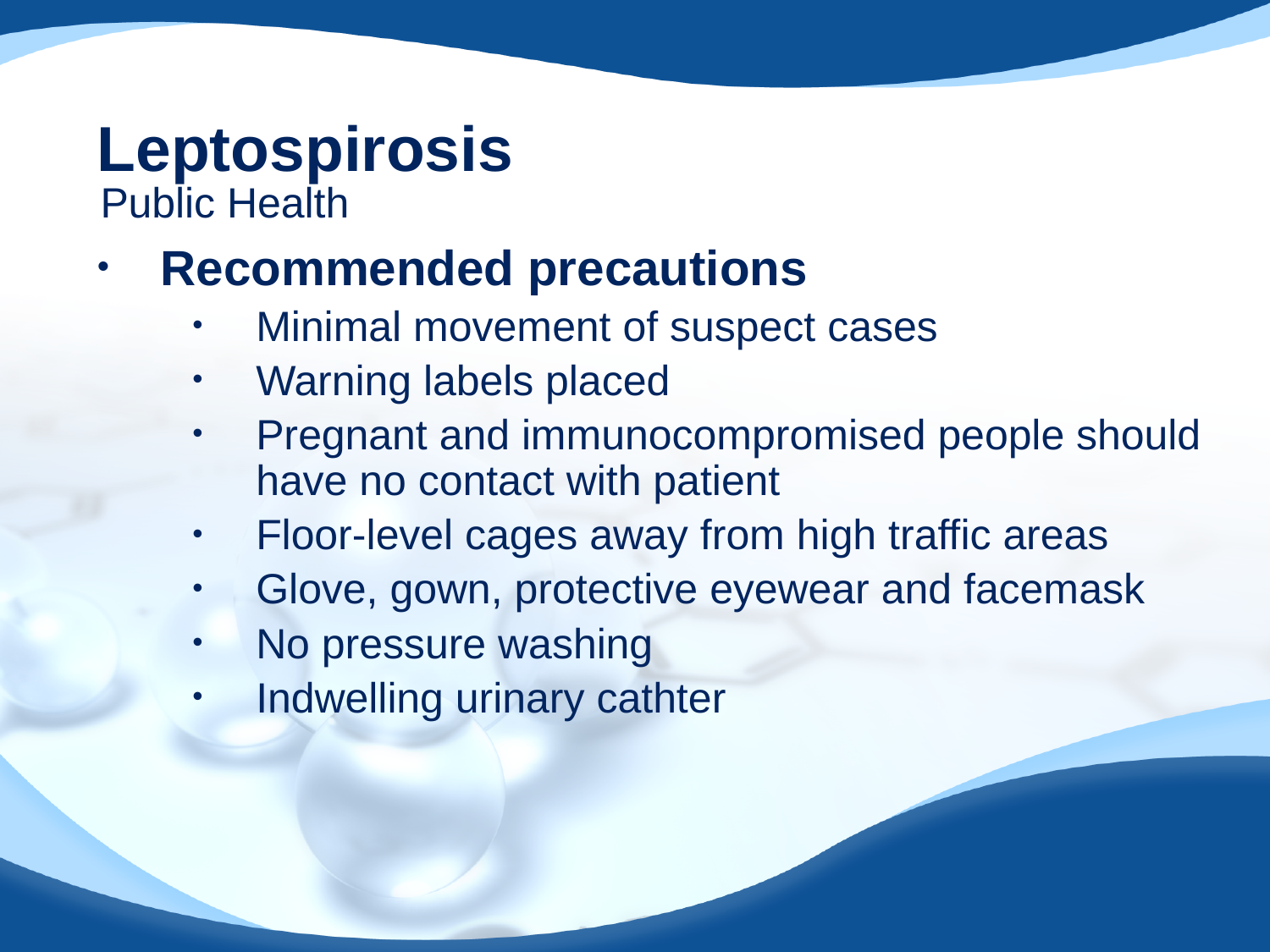

# Leptospirosis
Public Health
Recommended precautions
Minimal movement of suspect cases
Warning labels placed
Pregnant and immunocompromised people should have no contact with patient
Floor-level cages away from high traffic areas
Glove, gown, protective eyewear and facemask
No pressure washing
Indwelling urinary cathter